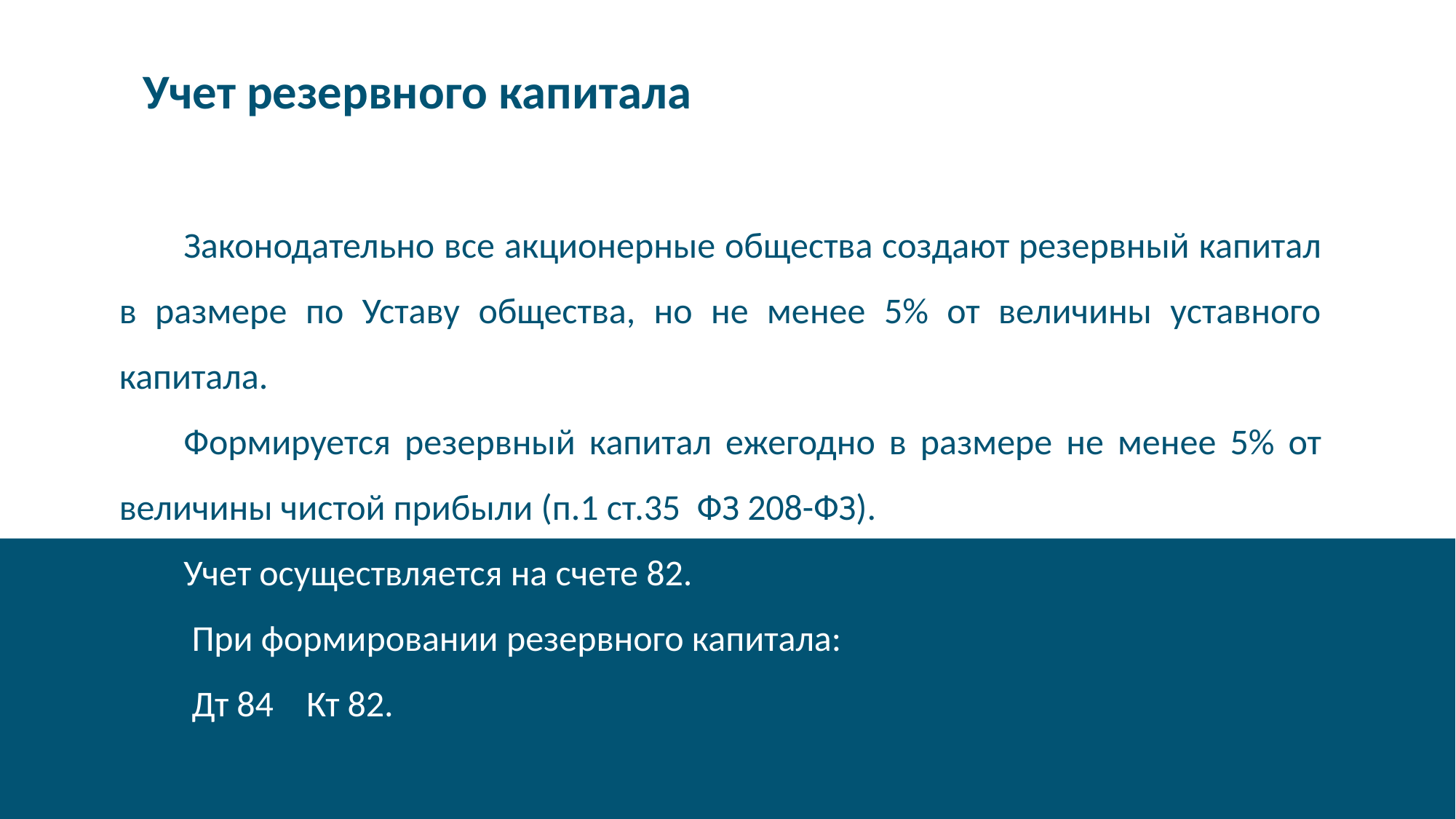

Учет резервного капитала
Законодательно все акционерные общества создают резервный капитал в размере по Уставу общества, но не менее 5% от величины уставного капитала.
Формируется резервный капитал ежегодно в размере не менее 5% от величины чистой прибыли (п.1 ст.35  ФЗ 208-ФЗ).
Учет осуществляется на счете 82.
 При формировании резервного капитала:
 Дт 84    Кт 82.